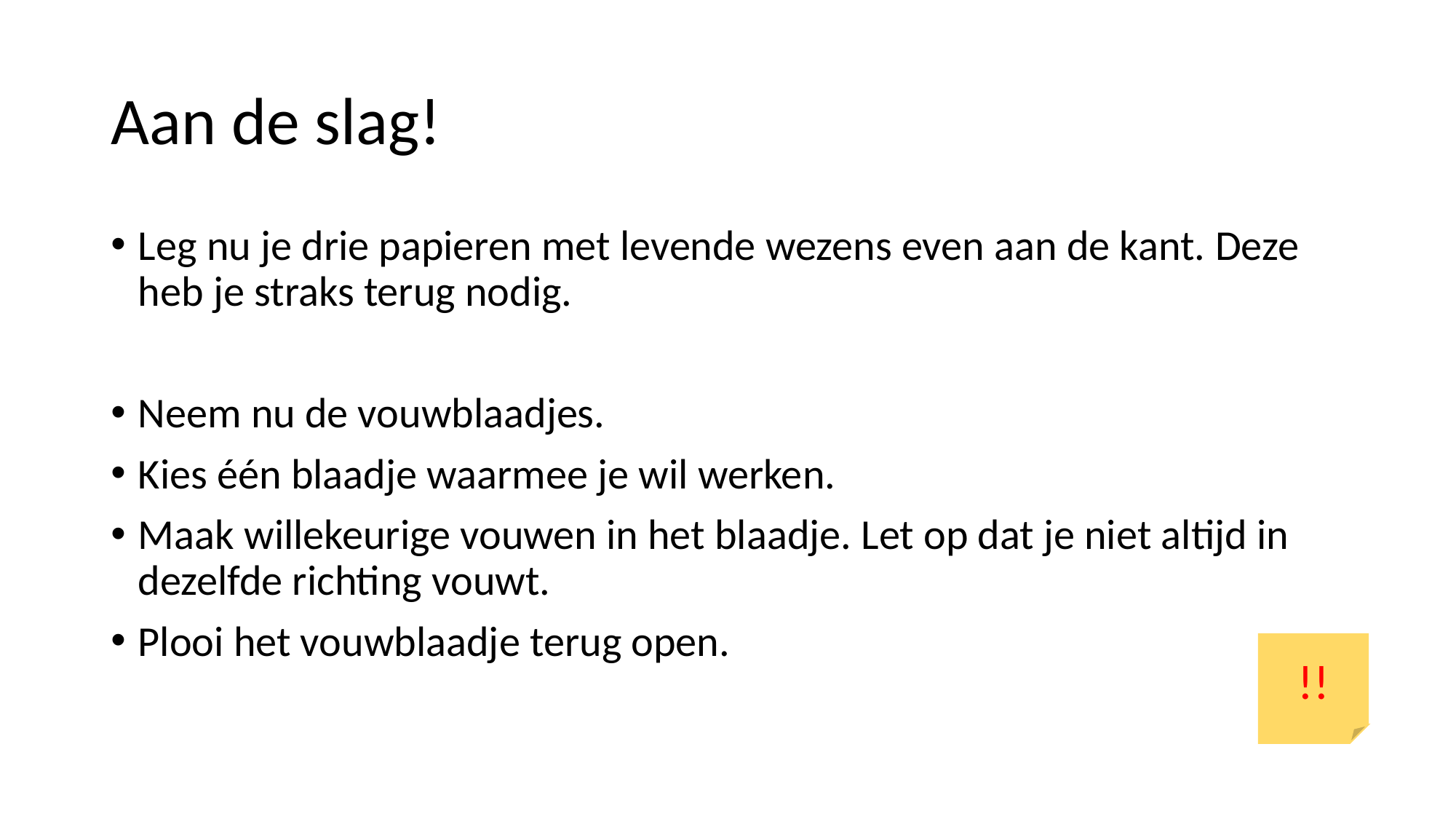

# Aan de slag!
Leg nu je drie papieren met levende wezens even aan de kant. Deze heb je straks terug nodig.

Neem nu de vouwblaadjes.
Kies één blaadje waarmee je wil werken.
Maak willekeurige vouwen in het blaadje. Let op dat je niet altijd in dezelfde richting vouwt.
Plooi het vouwblaadje terug open.
!!